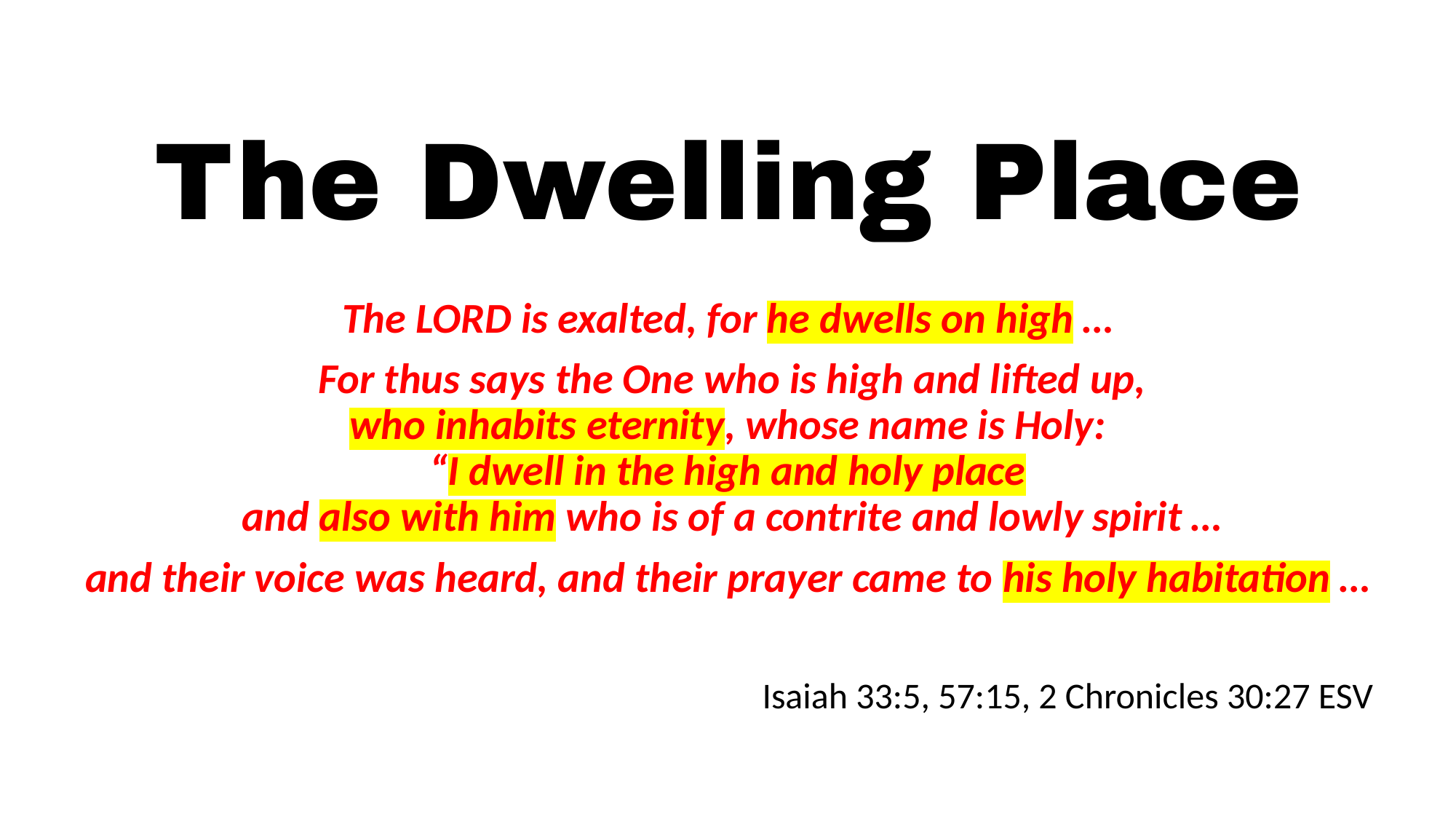

# The Dwelling Place
The LORD is exalted, for he dwells on high …
 For thus says the One who is high and lifted up,
who inhabits eternity, whose name is Holy:
“I dwell in the high and holy place
 and also with him who is of a contrite and lowly spirit …
and their voice was heard, and their prayer came to his holy habitation …

Isaiah 33:5, 57:15, 2 Chronicles 30:27 ESV